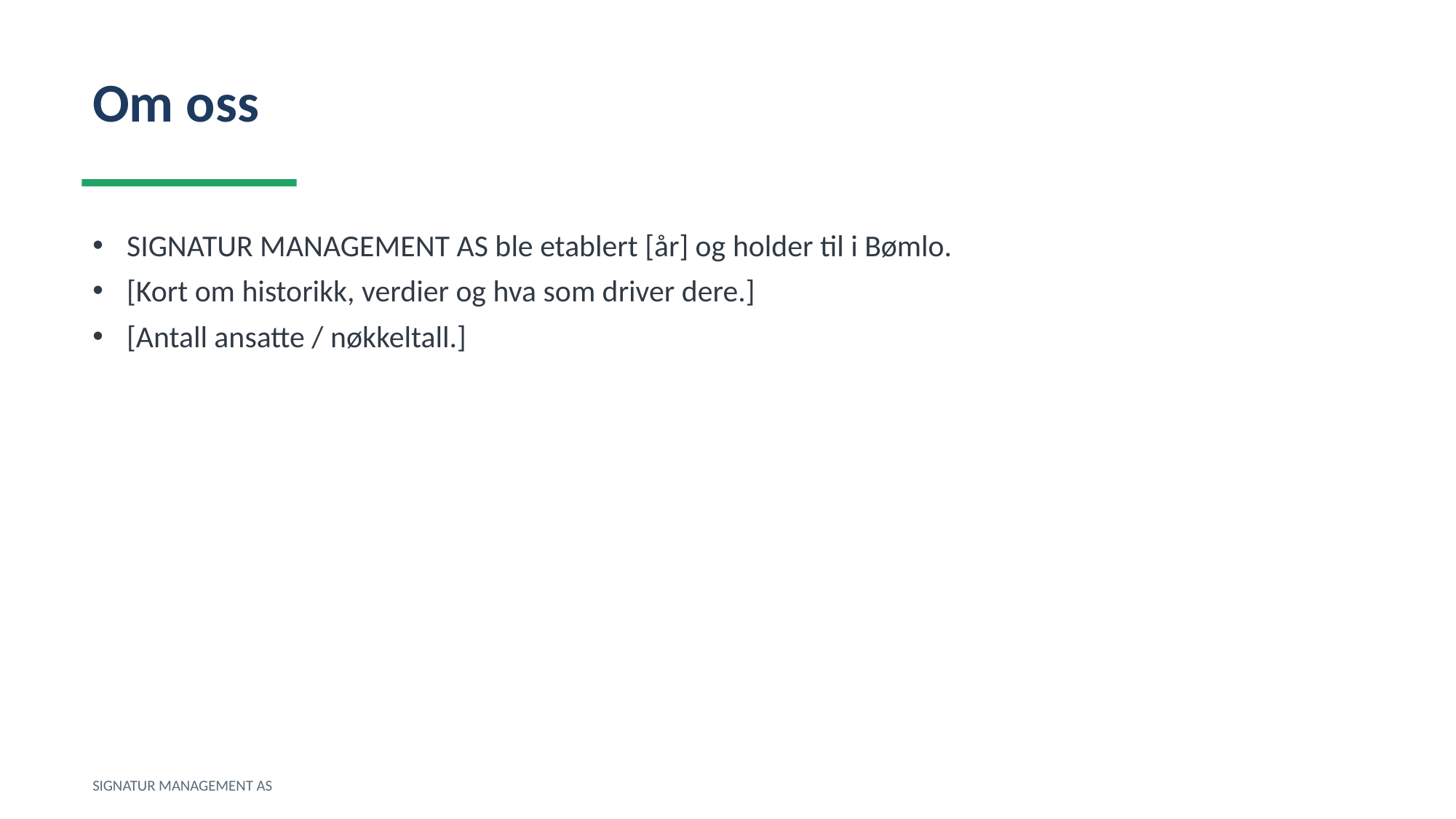

Om oss

SIGNATUR MANAGEMENT AS ble etablert [år] og holder til i Bømlo.
[Kort om historikk, verdier og hva som driver dere.]
[Antall ansatte / nøkkeltall.]
SIGNATUR MANAGEMENT AS